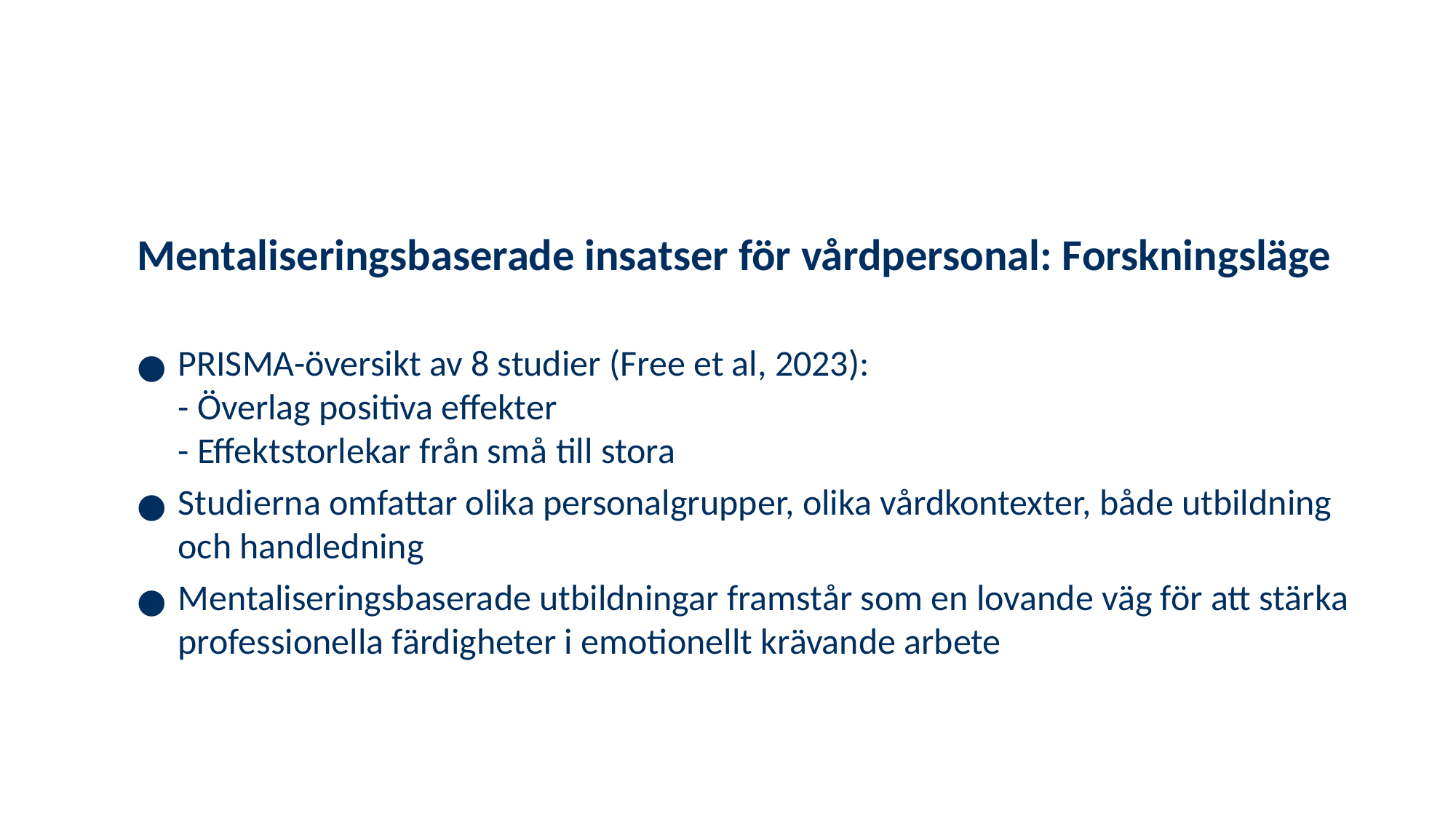

# Mentaliseringsbaserade insatser för vårdpersonal: Forskningsläge
PRISMA-översikt av 8 studier (Free et al, 2023):
- Överlag positiva effekter
- Effektstorlekar från små till stora
Studierna omfattar olika personalgrupper, olika vårdkontexter, både utbildning och handledning
Mentaliseringsbaserade utbildningar framstår som en lovande väg för att stärka professionella färdigheter i emotionellt krävande arbete